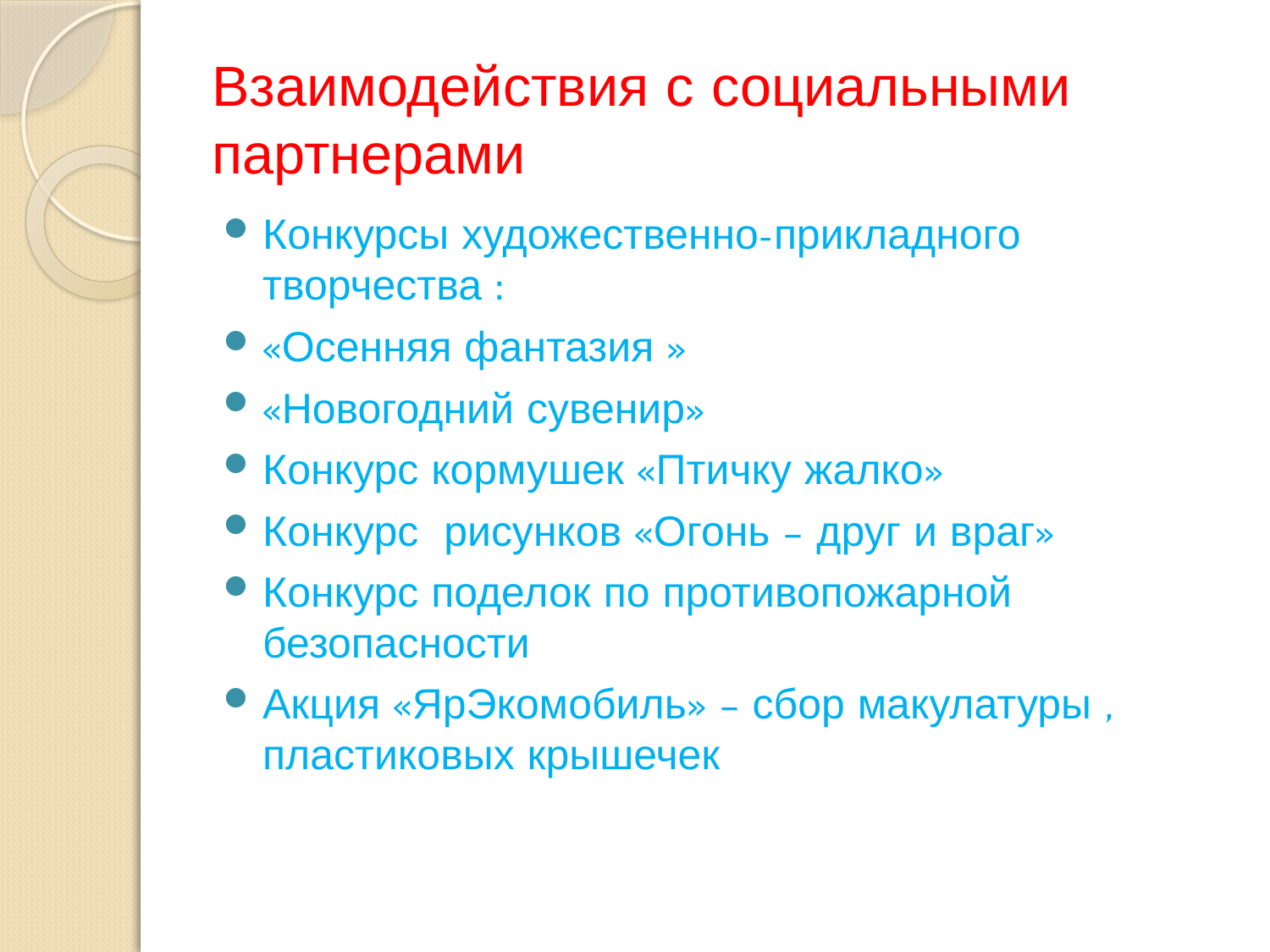

# Взаимодействия с социальными партнерами
Конкурсы художественно-прикладного творчества :
«Осенняя фантазия »
«Новогодний сувенир»
Конкурс кормушек «Птичку жалко»
Конкурс  рисунков «Огонь – друг и враг»
Конкурс поделок по противопожарной безопасности
Акция «ЯрЭкомобиль» – сбор макулатуры , пластиковых крышечек